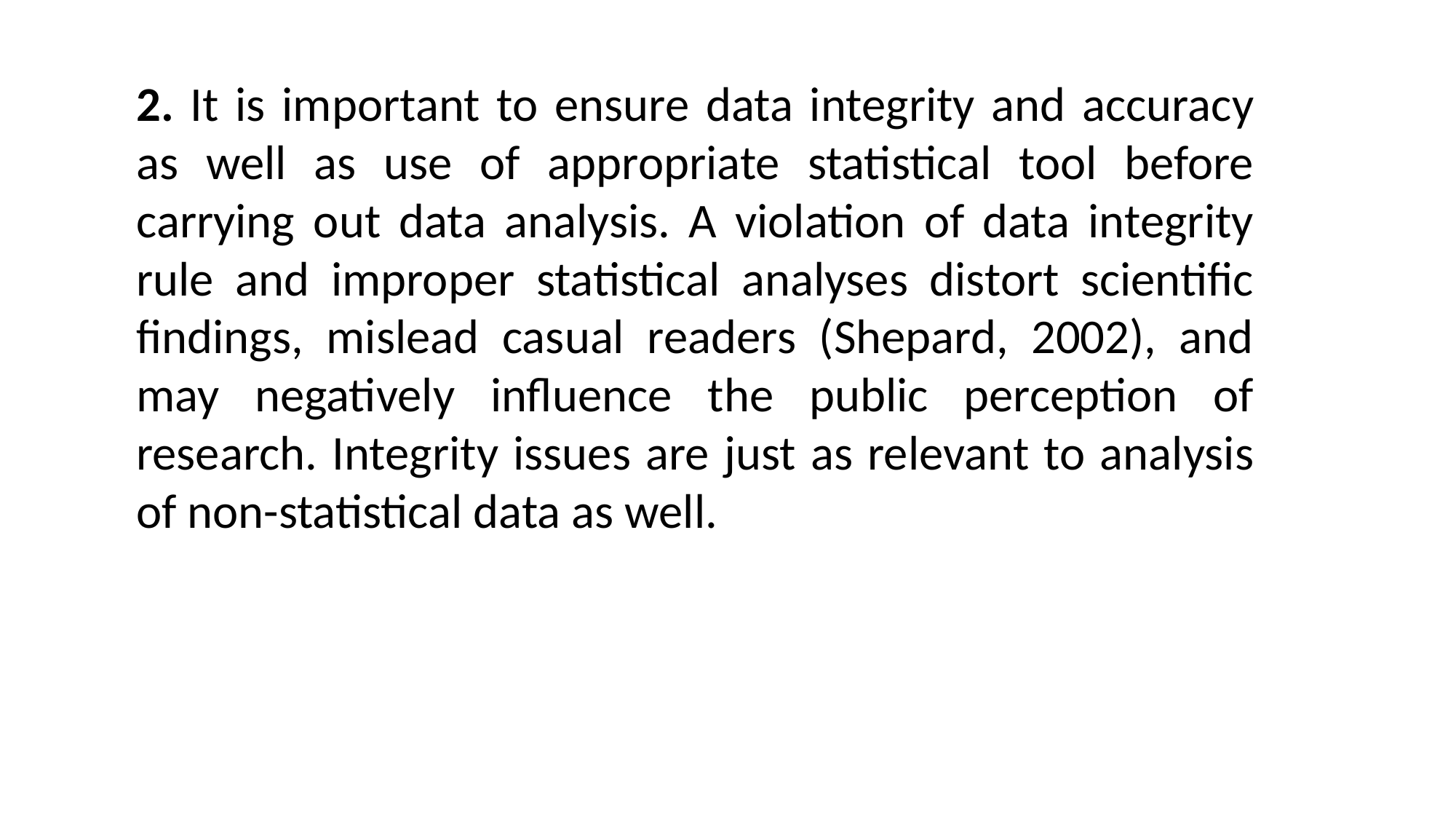

2. It is important to ensure data integrity and accuracy as well as use of appropriate statistical tool before carrying out data analysis. A violation of data integrity rule and improper statistical analyses distort scientific findings, mislead casual readers (Shepard, 2002), and may negatively influence the public perception of research. Integrity issues are just as relevant to analysis of non-statistical data as well.